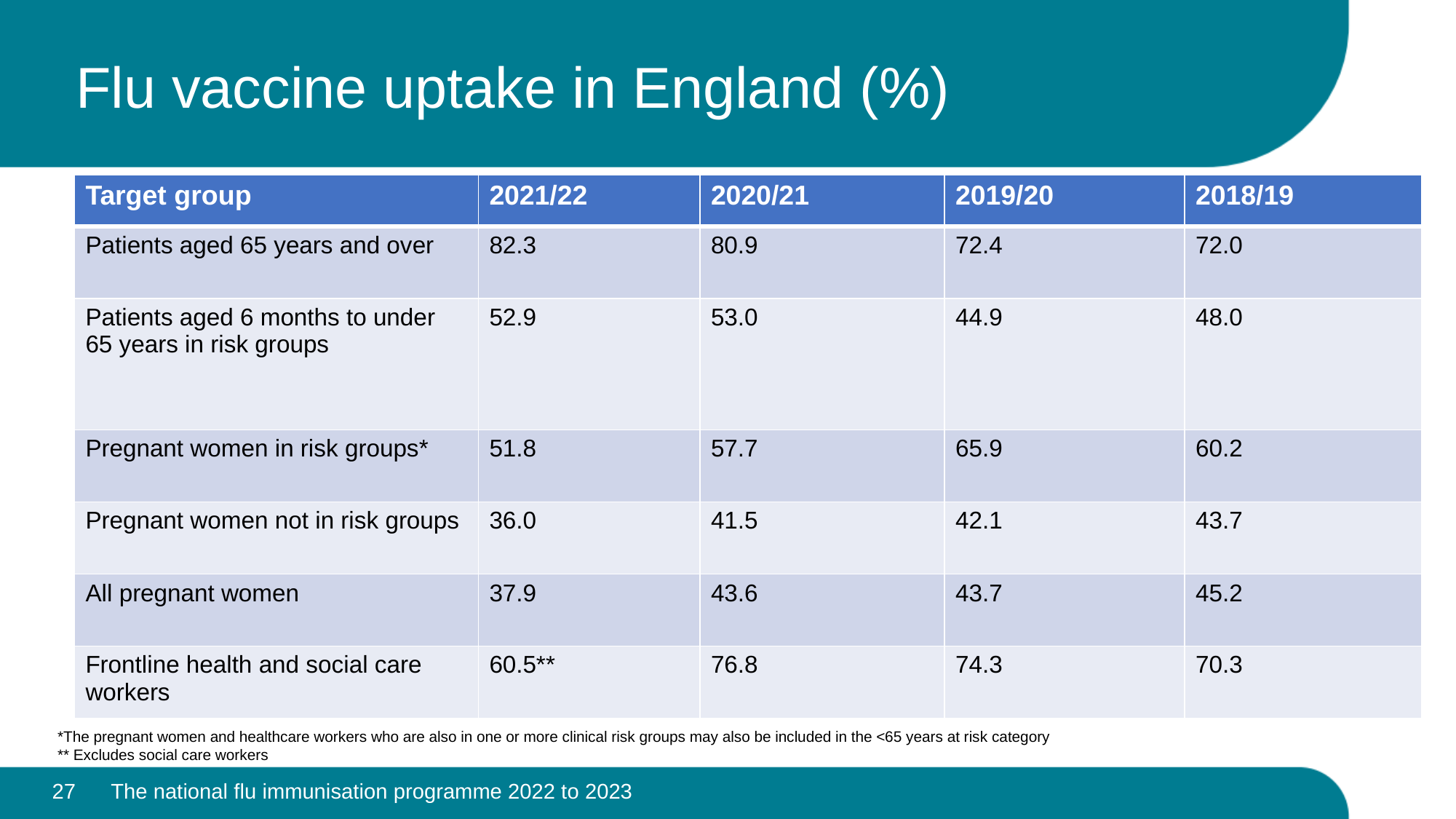

# Flu vaccine uptake in England (%)
| Target group | 2021/22 | 2020/21 | 2019/20 | 2018/19 |
| --- | --- | --- | --- | --- |
| Patients aged 65 years and over | 82.3 | 80.9 | 72.4 | 72.0 |
| Patients aged 6 months to under 65 years in risk groups | 52.9 | 53.0 | 44.9 | 48.0 |
| Pregnant women in risk groups\* | 51.8 | 57.7 | 65.9 | 60.2 |
| Pregnant women not in risk groups | 36.0 | 41.5 | 42.1 | 43.7 |
| All pregnant women | 37.9 | 43.6 | 43.7 | 45.2 |
| Frontline health and social care workers | 60.5\*\* | 76.8 | 74.3 | 70.3 |
*The pregnant women and healthcare workers who are also in one or more clinical risk groups may also be included in the <65 years at risk category
** Excludes social care workers
27
The national flu immunisation programme 2022 to 2023